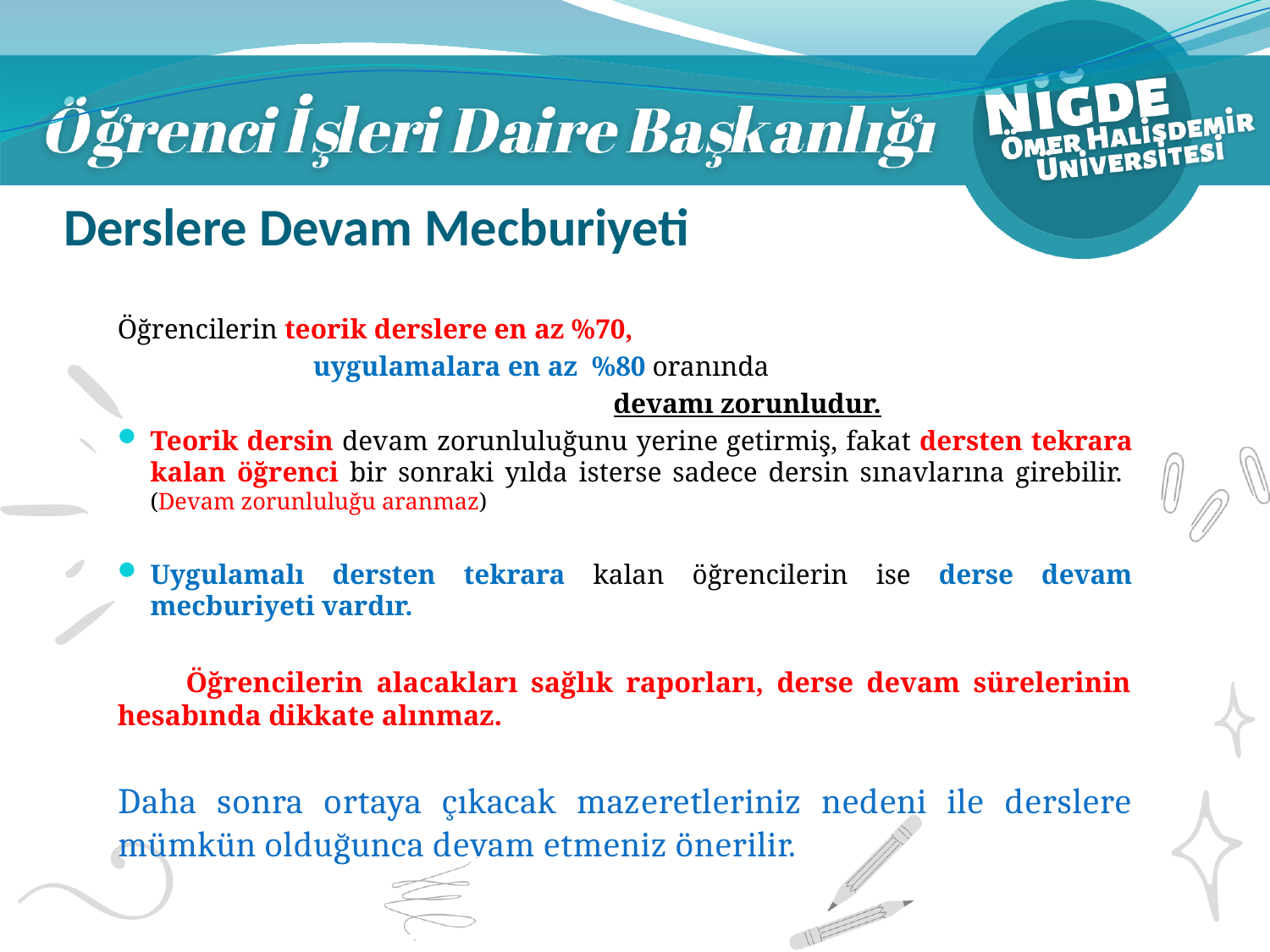

# Derslere Devam Mecburiyeti

Öğrencilerin teorik derslere en az %70,
                            uygulamalara en az  %80 oranında
                                                                       devamı zorunludur.
Teorik dersin devam zorunluluğunu yerine getirmiş, fakat dersten tekrara kalan öğrenci bir sonraki yılda isterse sadece dersin sınavlarına girebilir.  (Devam zorunluluğu aranmaz)

Uygulamalı dersten tekrara kalan öğrencilerin ise derse devam mecburiyeti vardır.

	Öğrencilerin alacakları sağlık raporları, derse devam sürelerinin hesabında dikkate alınmaz.

Daha sonra ortaya çıkacak mazeretleriniz nedeni ile derslere mümkün olduğunca devam etmeniz önerilir.